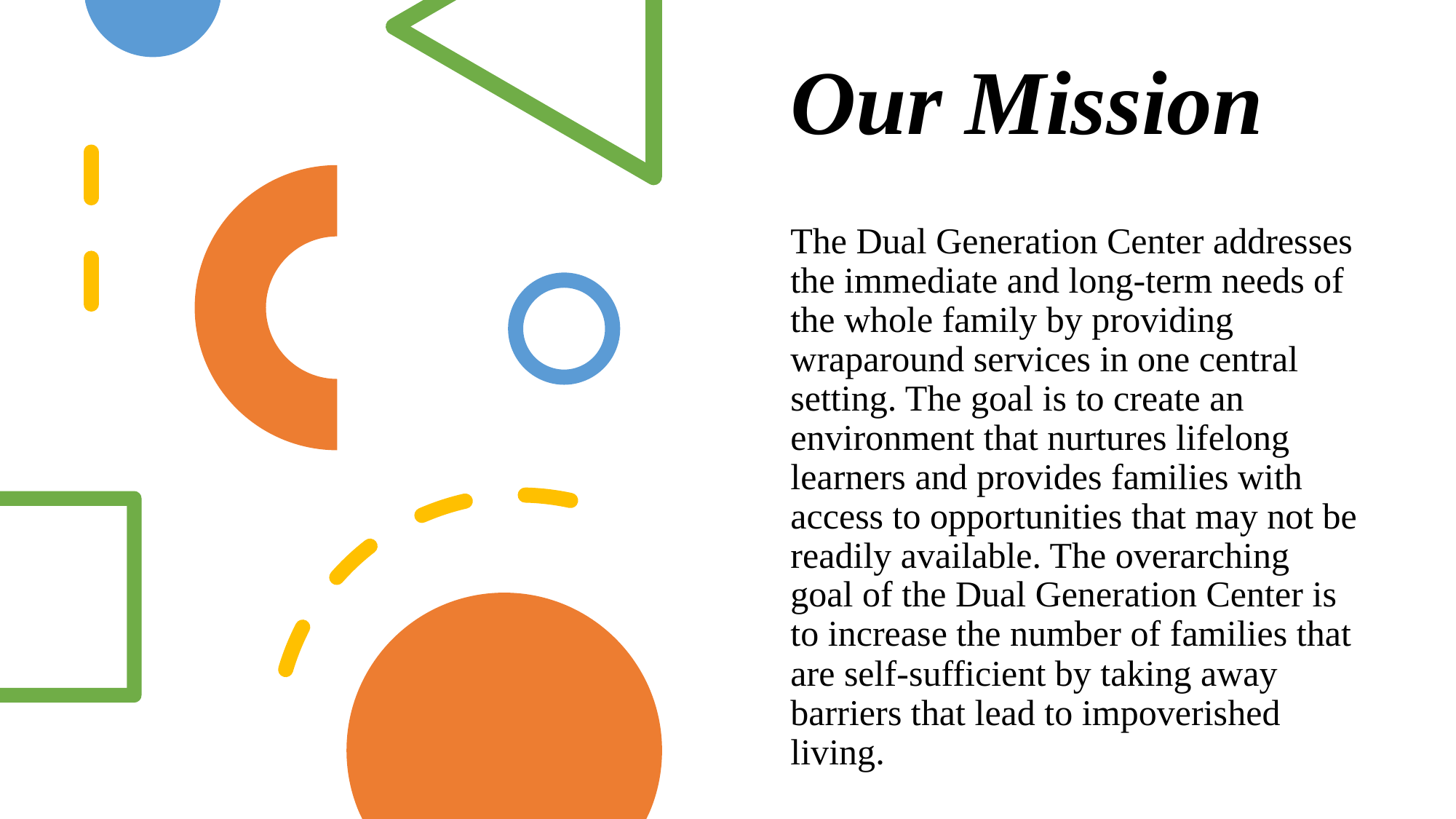

# Our Mission

The Dual Generation Center addresses the immediate and long-term needs of the whole family by providing wraparound services in one central setting. The goal is to create an environment that nurtures lifelong learners and provides families with access to opportunities that may not be readily available. The overarching goal of the Dual Generation Center is to increase the number of families that are self-sufficient by taking away barriers that lead to impoverished living.